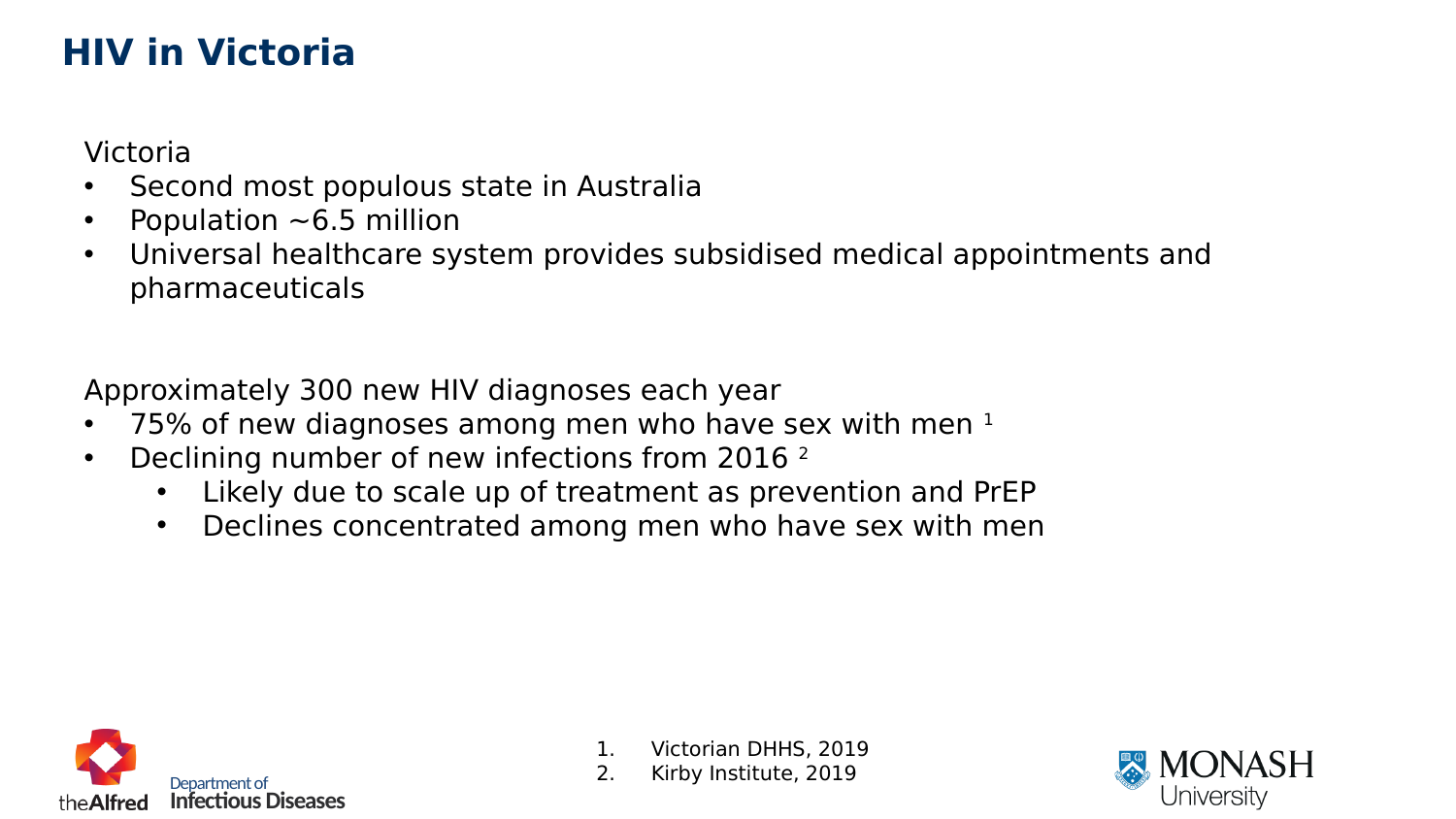

HIV in Victoria
Victoria
Second most populous state in Australia
Population ~6.5 million
Universal healthcare system provides subsidised medical appointments and pharmaceuticals

Approximately 300 new HIV diagnoses each year
75% of new diagnoses among men who have sex with men 1
Declining number of new infections from 2016 2
Likely due to scale up of treatment as prevention and PrEP
Declines concentrated among men who have sex with men
Victorian DHHS, 2019
Kirby Institute, 2019